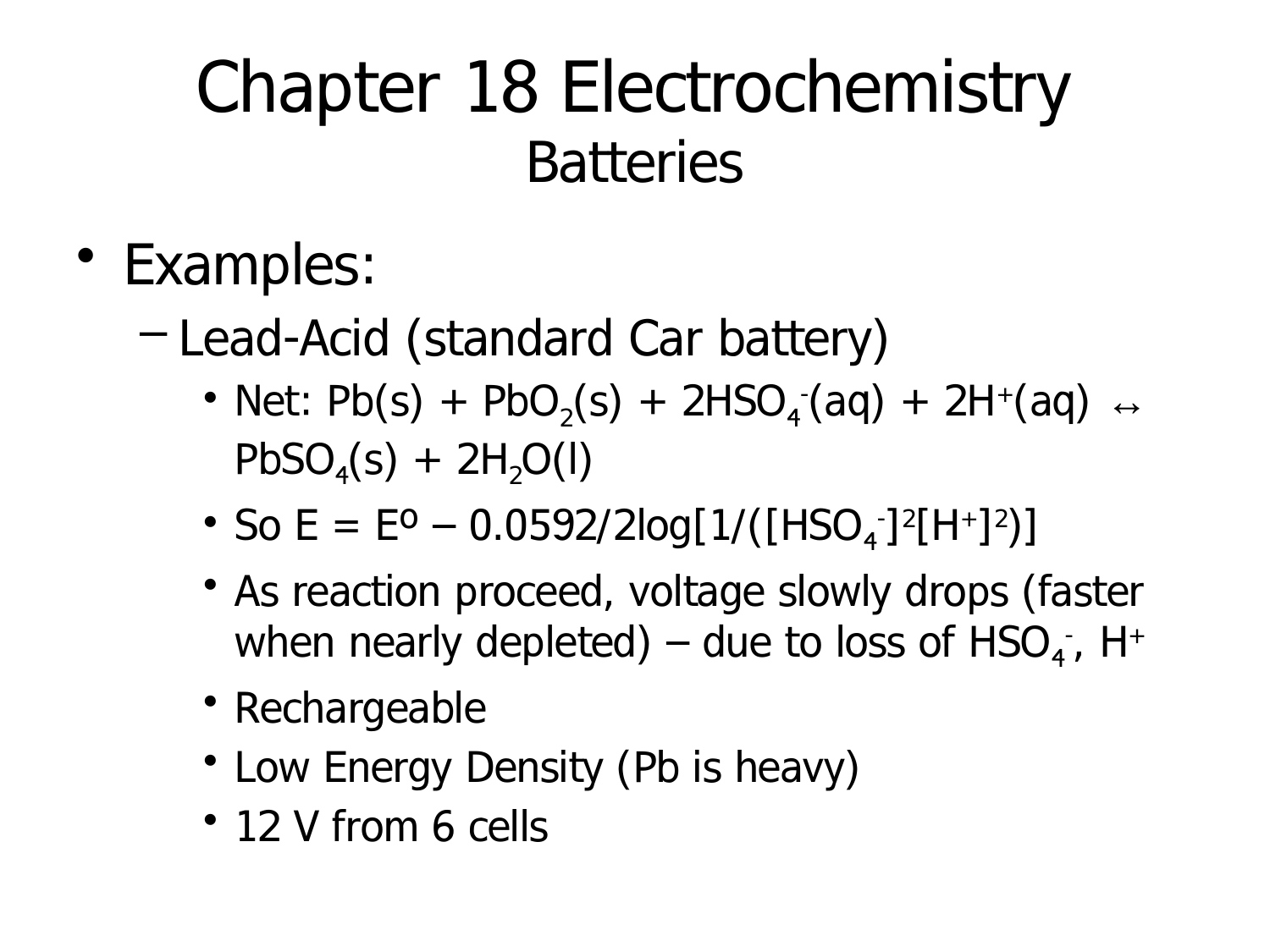

Chapter 18 Electrochemistry
Batteries
Examples:
Lead-Acid (standard Car battery)
Net: Pb(s) + PbO2(s) + 2HSO4-(aq) + 2H+(aq) ↔ PbSO4(s) + 2H2O(l)
So E = Eº – 0.0592/2log[1/([HSO4-]2[H+]2)]
As reaction proceed, voltage slowly drops (faster when nearly depleted) – due to loss of HSO4-, H+
Rechargeable
Low Energy Density (Pb is heavy)
12 V from 6 cells